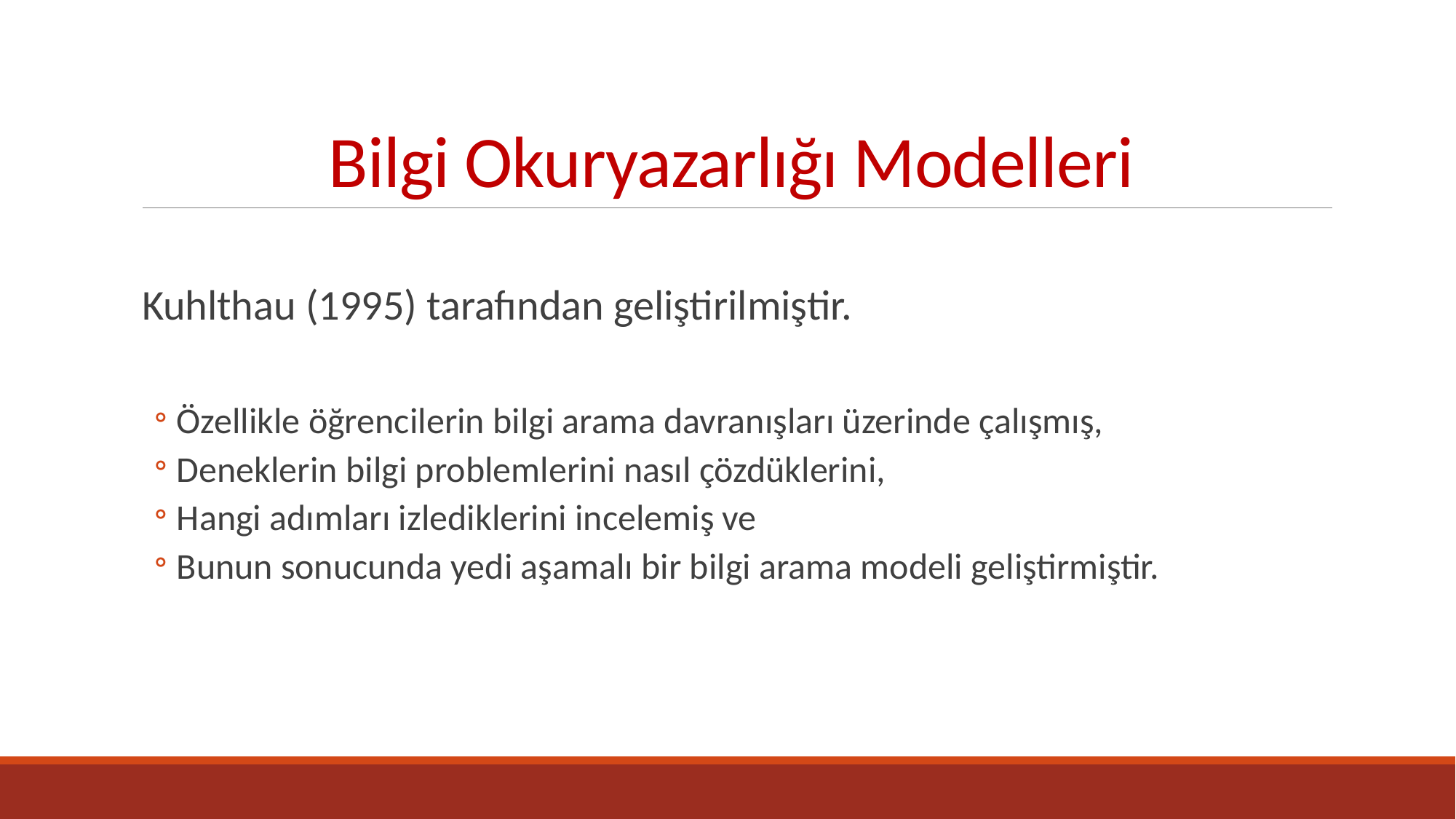

# Bilgi Okuryazarlığı Modelleri

Kuhlthau (1995) tarafından geliştirilmiştir.

Özellikle öğrencilerin bilgi arama davranışları üzerinde çalışmış,
Deneklerin bilgi problemlerini nasıl çözdüklerini,
Hangi adımları izlediklerini incelemiş ve
Bunun sonucunda yedi aşamalı bir bilgi arama modeli geliştirmiştir.